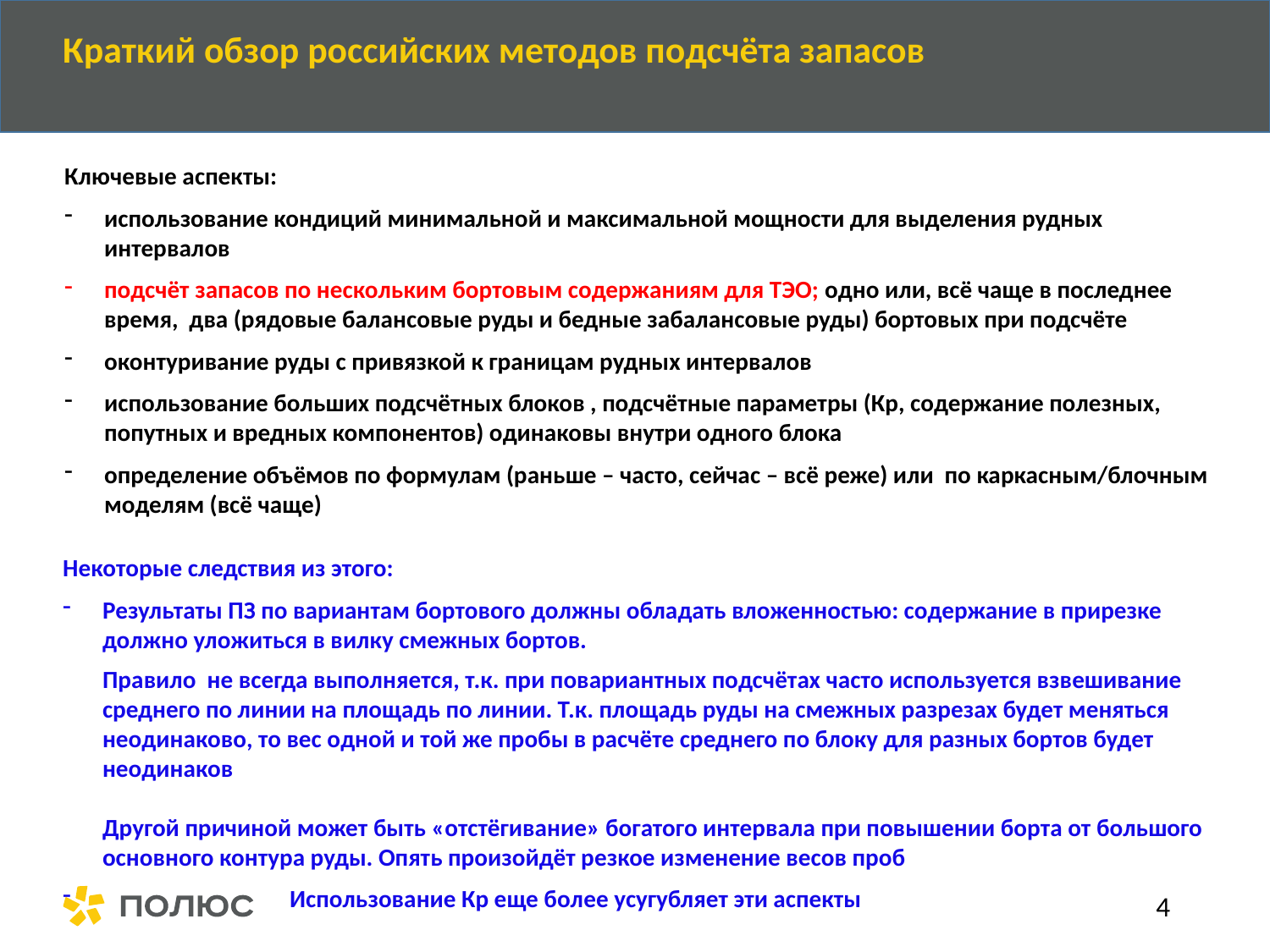

Краткий обзор российских методов подсчёта запасов
Ключевые аспекты:
использование кондиций минимальной и максимальной мощности для выделения рудных интервалов
подсчёт запасов по нескольким бортовым содержаниям для ТЭО; одно или, всё чаще в последнее время,  два (рядовые балансовые руды и бедные забалансовые руды) бортовых при подсчёте
оконтуривание руды с привязкой к границам рудных интервалов
использование больших подсчётных блоков , подсчётные параметры (Кр, содержание полезных, попутных и вредных компонентов) одинаковы внутри одного блока
определение объёмов по формулам (раньше – часто, сейчас – всё реже) или  по каркасным/блочным моделям (всё чаще)
Некоторые следствия из этого:
Результаты ПЗ по вариантам бортового должны обладать вложенностью: содержание в прирезке должно уложиться в вилку смежных бортов.
л
Правило  не всегда выполняется, т.к. при повариантных подсчётах часто используется взвешивание среднего по линии на площадь по линии. Т.к. площадь руды на смежных разрезах будет меняться неодинаково, то вес одной и той же пробы в расчёте среднего по блоку для разных бортов будет неодинаков
Л
Другой причиной может быть «отстёгивание» богатого интервала при повышении борта от большого основного контура руды. Опять произойдёт резкое изменение весов проб
                                  Использование Кр еще более усугубляет эти аспекты
4